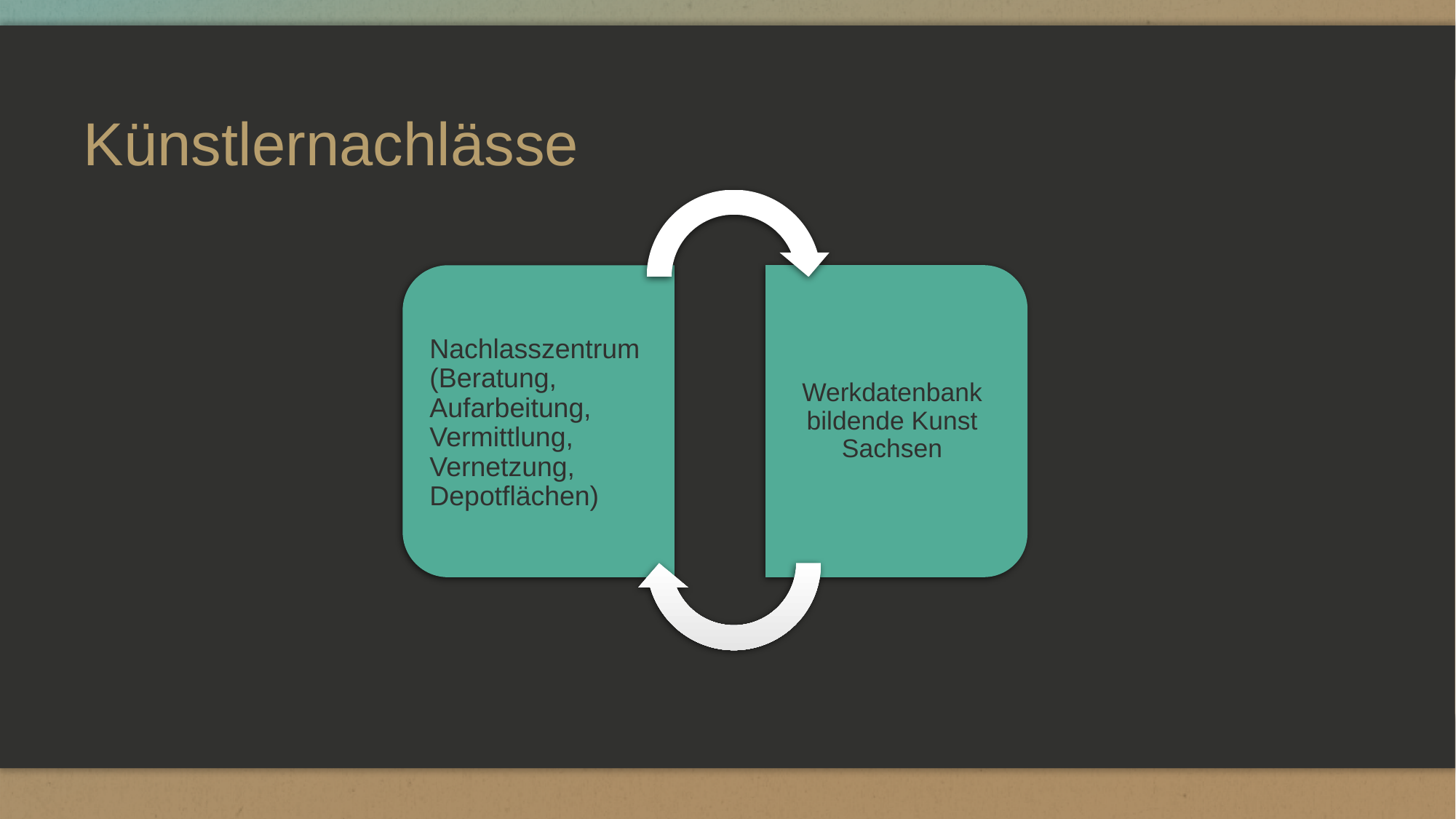

# Künstlernachlässe
Nachlasszentrum (Beratung, Aufarbeitung, Vermittlung, Vernetzung, Depotflächen)
Werkdatenbank bildende Kunst Sachsen